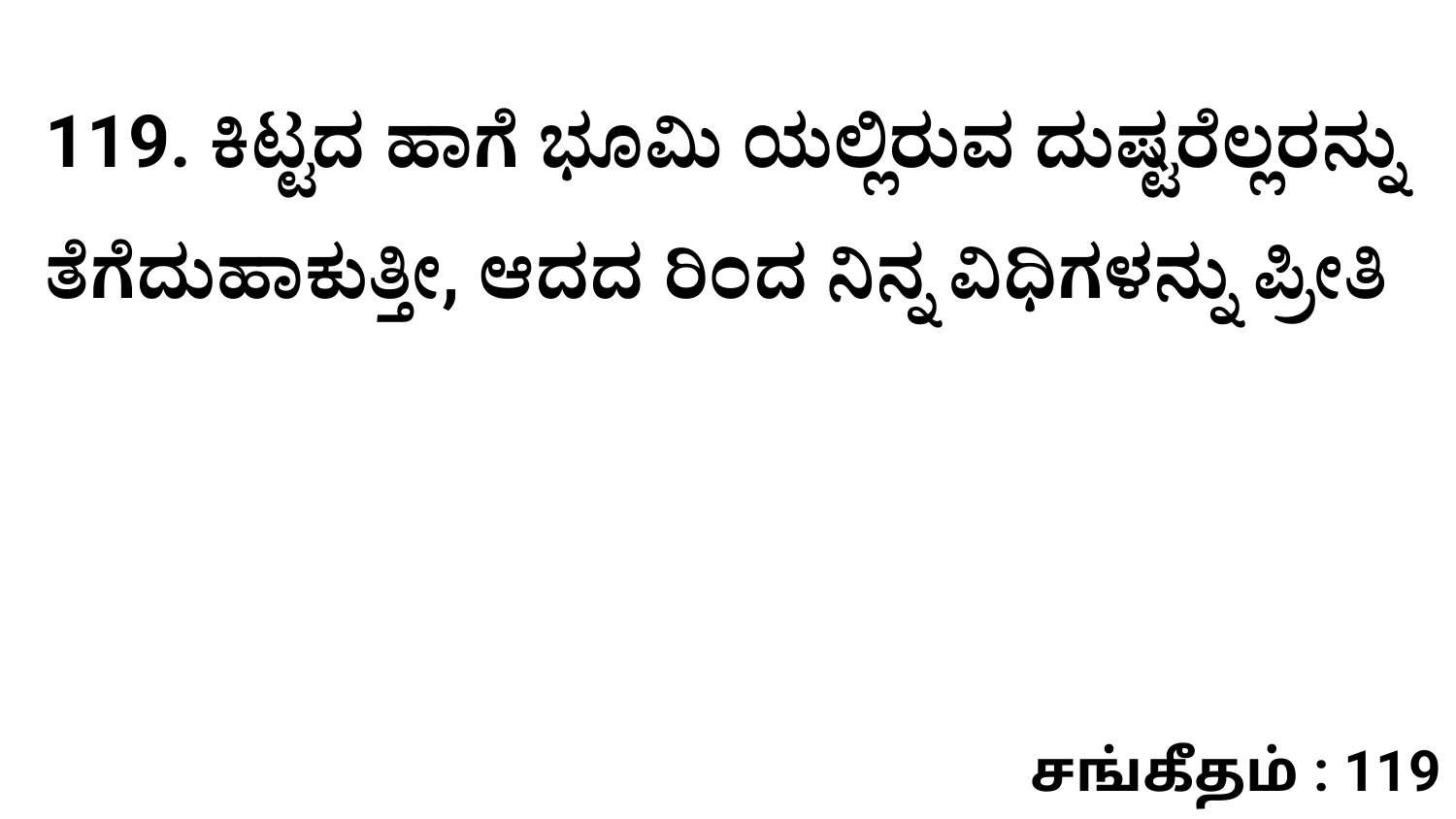

119. ಕಿಟ್ಟದ ಹಾಗೆ ಭೂಮಿ ಯಲ್ಲಿರುವ ದುಷ್ಟರೆಲ್ಲರನ್ನು ತೆಗೆದುಹಾಕುತ್ತೀ, ಆದದ ರಿಂದ ನಿನ್ನ ವಿಧಿಗಳನ್ನು ಪ್ರೀತಿ
சங்கீதம் : 119